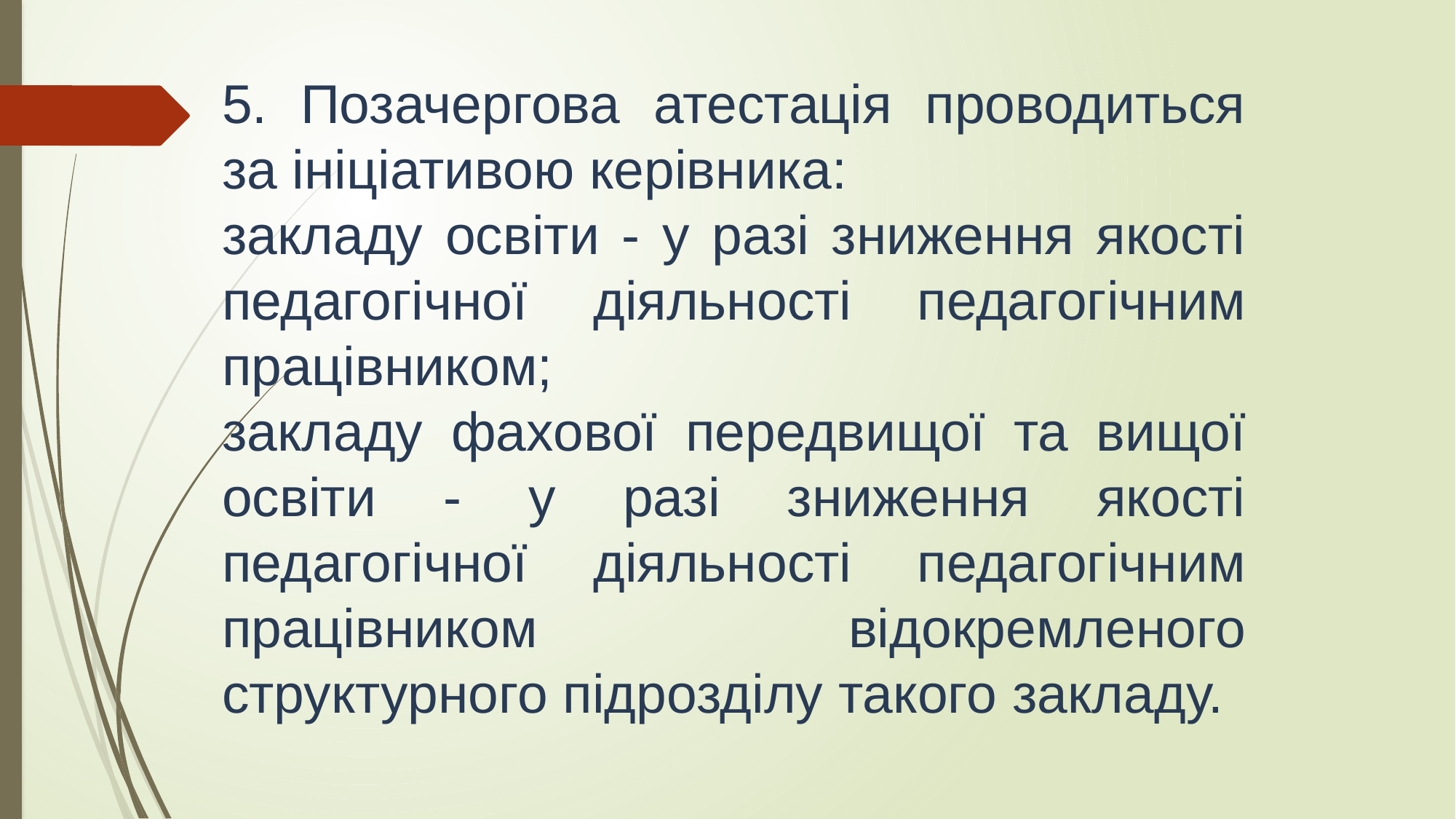

5. Позачергова атестація проводиться за ініціативою керівника:
закладу освіти - у разі зниження якості педагогічної діяльності педагогічним працівником;
закладу фахової передвищої та вищої освіти - у разі зниження якості педагогічної діяльності педагогічним працівником відокремленого структурного підрозділу такого закладу.